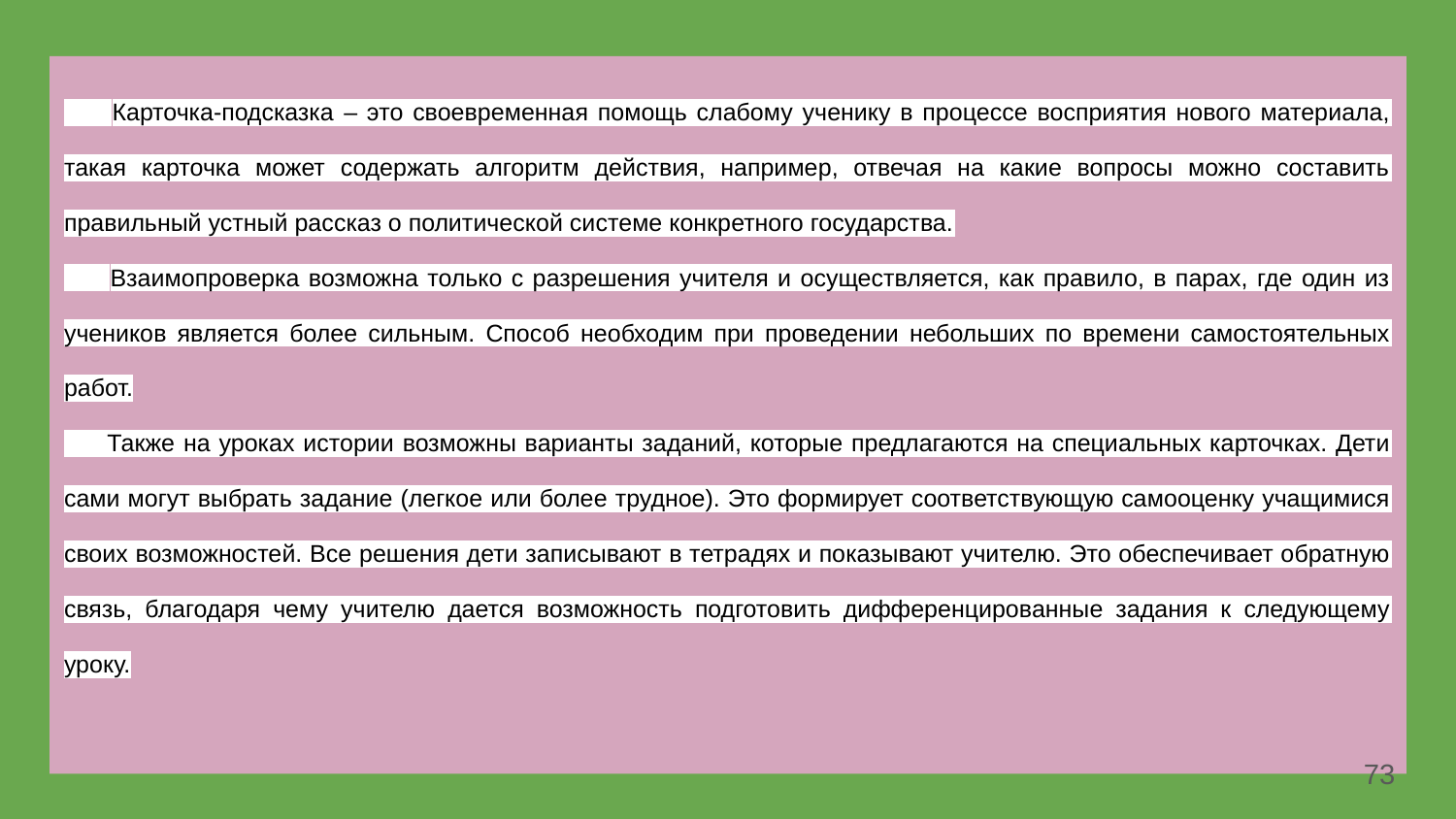

Карточка-подсказка – это своевременная помощь слабому ученику в процессе восприятия нового материала, такая карточка может содержать алгоритм действия, например, отвечая на какие вопросы можно составить правильный устный рассказ о политической системе конкретного государства.
     Взаимопроверка возможна только с разрешения учителя и осуществляется, как правило, в парах, где один из учеников является более сильным. Способ необходим при проведении небольших по времени самостоятельных работ.
     Также на уроках истории возможны варианты заданий, которые предлагаются на специальных карточках. Дети сами могут выбрать задание (легкое или более трудное). Это формирует соответствующую самооценку учащимися своих возможностей. Все решения дети записывают в тетрадях и показывают учителю. Это обеспечивает обратную связь, благодаря чему учителю дается возможность подготовить дифференцированные задания к следующему уроку.

73